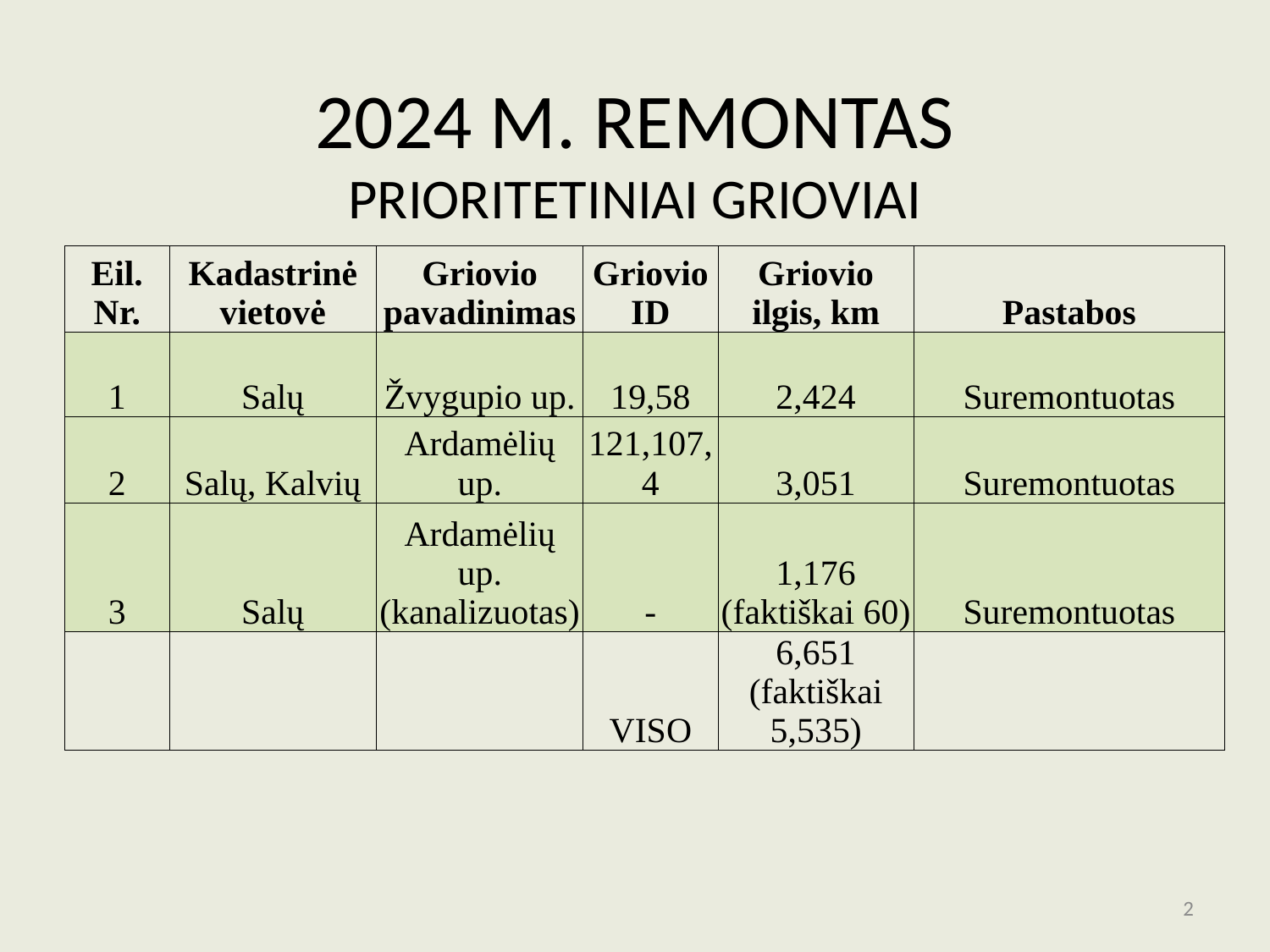

# 2024 M. REMONTAS
PRIORITETINIAI GRIOVIAI

| Eil. Nr. | Kadastrinė vietovė | Griovio pavadinimas | Griovio ID | Griovio ilgis, km | Pastabos |
| --- | --- | --- | --- | --- | --- |
| 1 | Salų | Žvygupio up. | 19,58 | 2,424 | Suremontuotas |
| 2 | Salų, Kalvių | Ardamėlių up. | 121,107,4 | 3,051 | Suremontuotas |
| 3 | Salų | Ardamėlių up.(kanalizuotas) | - | 1,176 (faktiškai 60) | Suremontuotas |
|  |  |  | VISO | 6,651 (faktiškai 5,535) |  |
2